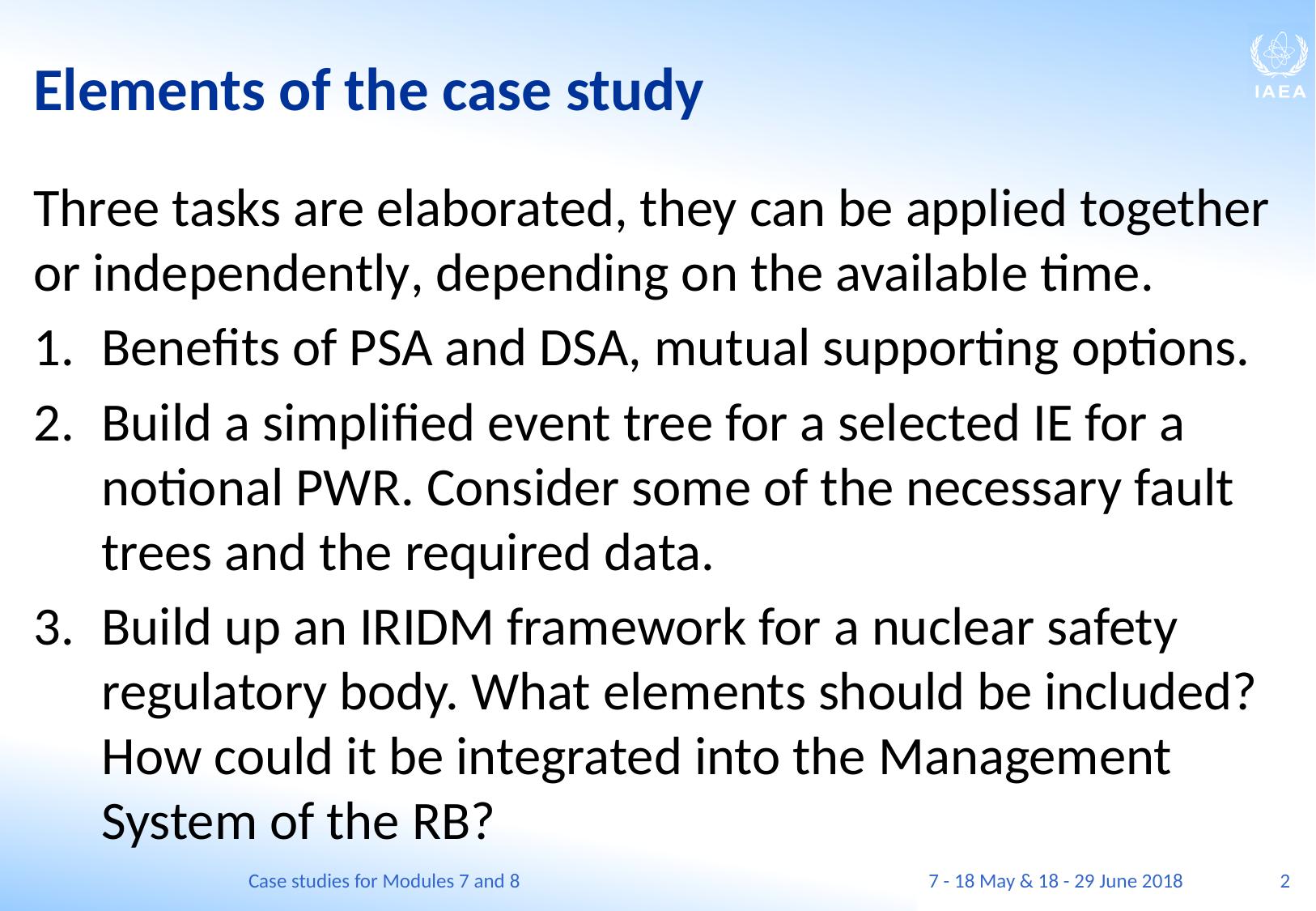

# Elements of the case study
Three tasks are elaborated, they can be applied together or independently, depending on the available time.
Benefits of PSA and DSA, mutual supporting options.
Build a simplified event tree for a selected IE for a notional PWR. Consider some of the necessary fault trees and the required data.
Build up an IRIDM framework for a nuclear safety regulatory body. What elements should be included? How could it be integrated into the Management System of the RB?
Case studies for Modules 7 and 8
7 - 18 May & 18 - 29 June 2018
2